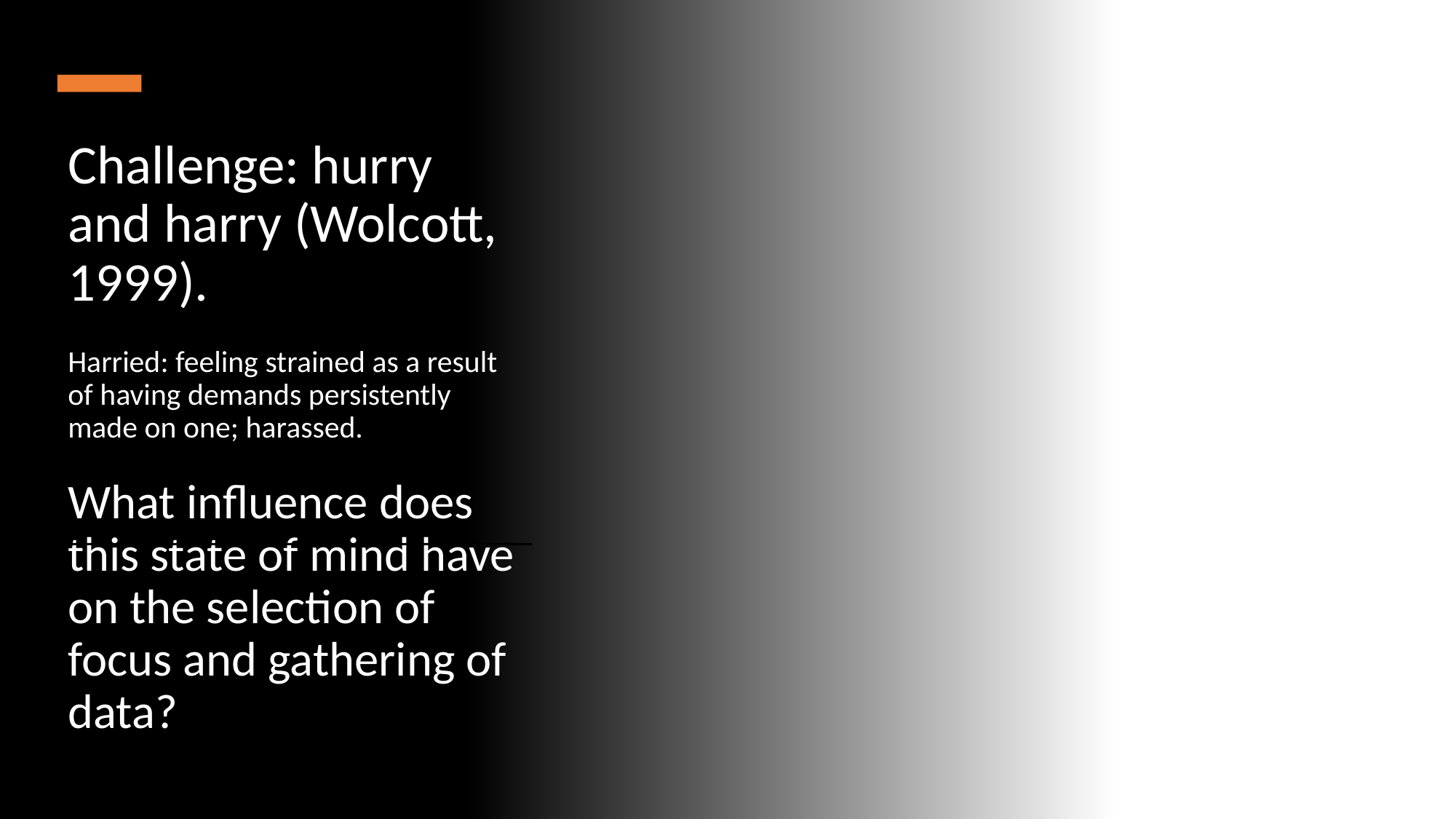

# Challenge: hurry and harry (Wolcott, 1999). Harried: feeling strained as a result of having demands persistently made on one; harassed. What influence does this state of mind have on the selection of focus and gathering of data?